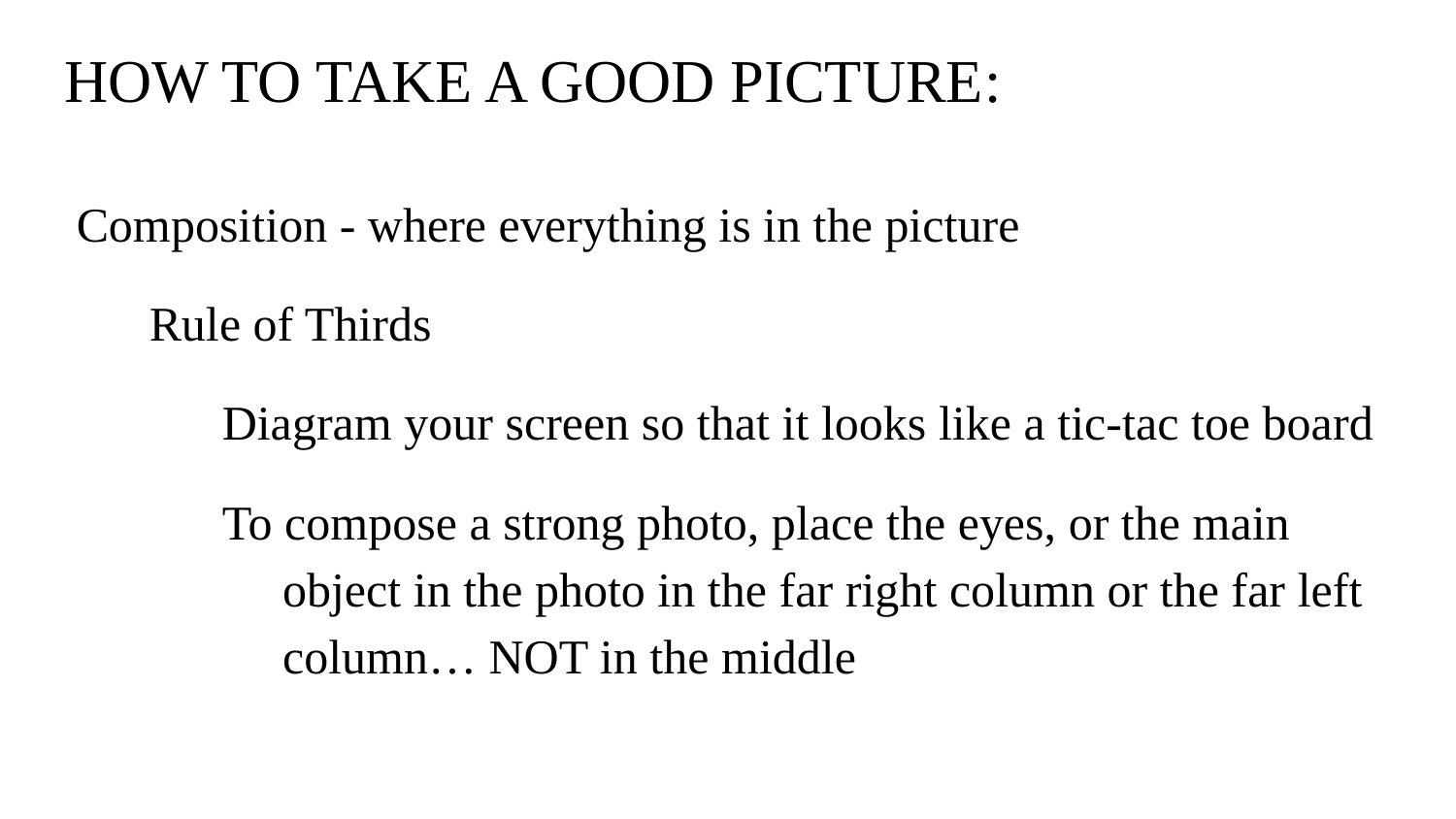

# HOW TO TAKE A GOOD PICTURE:
Composition - where everything is in the picture
Rule of Thirds
Diagram your screen so that it looks like a tic-tac toe board
To compose a strong photo, place the eyes, or the main object in the photo in the far right column or the far left column… NOT in the middle